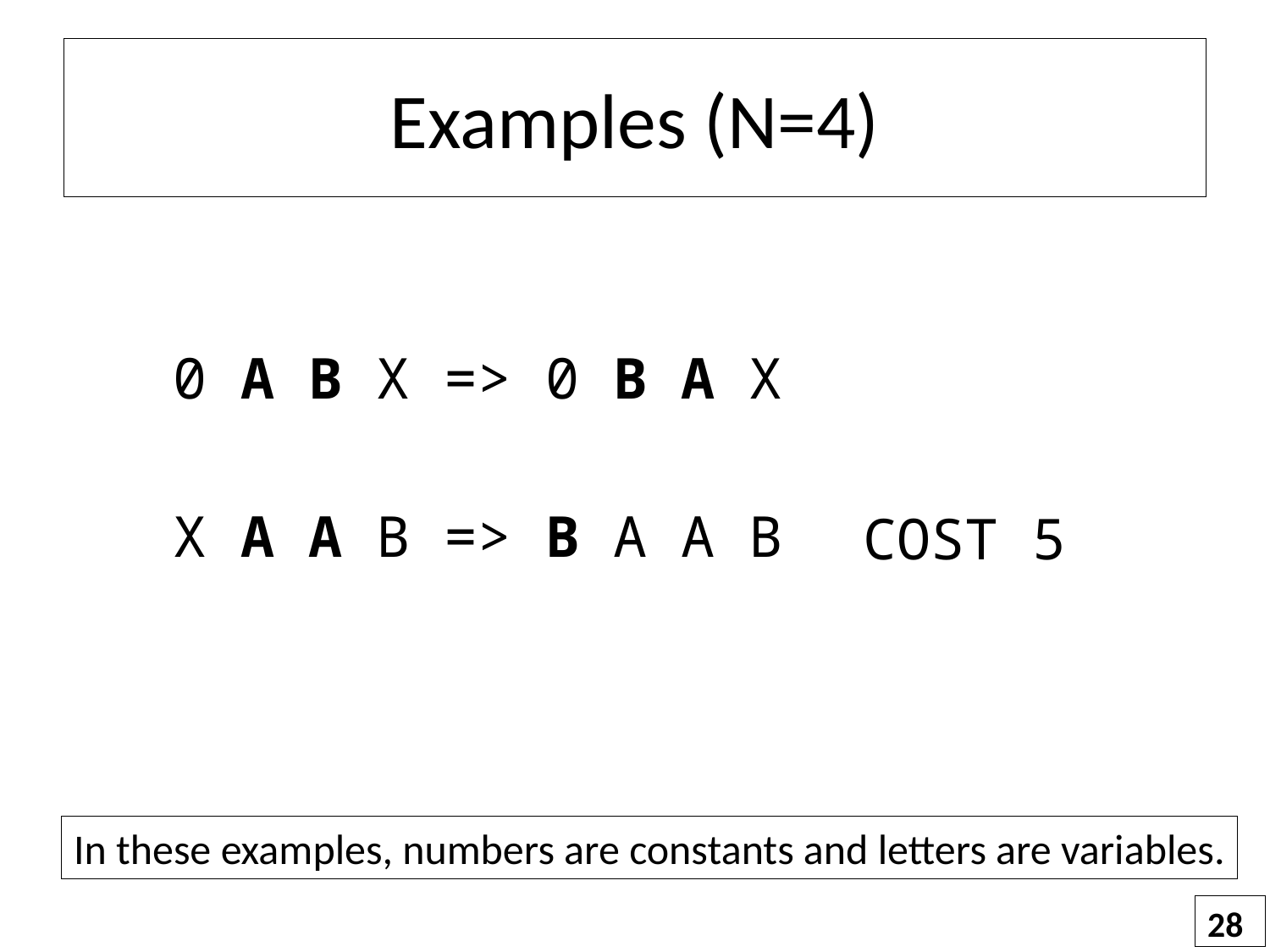

# Examples (N=4)
    0 A B X => 0 B A X

    X A A B => B A A B
    COST 5
In these examples, numbers are constants and letters are variables.
28